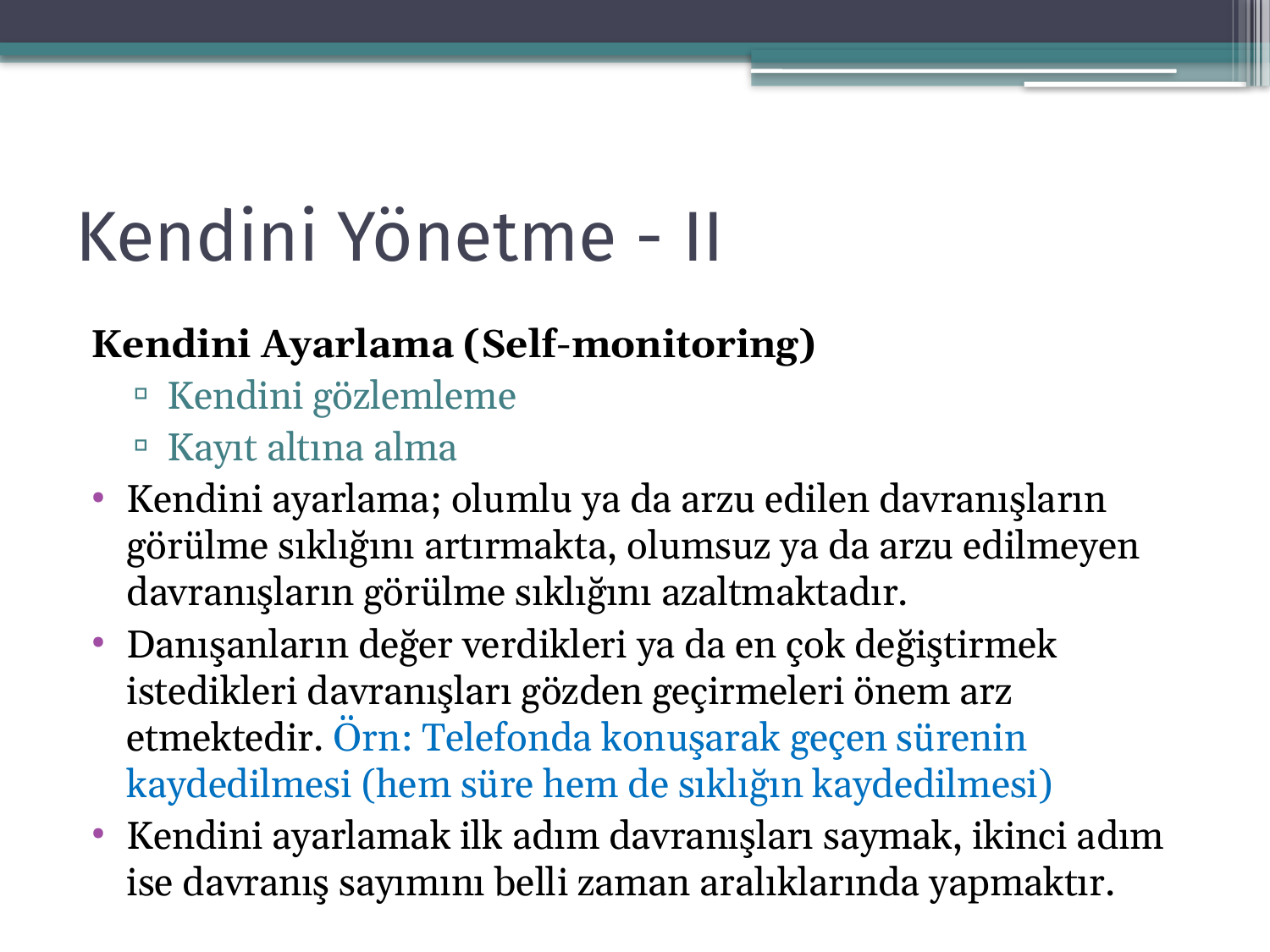

# Kendini Yönetme - II
Kendini Ayarlama (Self-monitoring)
Kendini gözlemleme
Kayıt altına alma
Kendini ayarlama; olumlu ya da arzu edilen davranışların görülme sıklığını artırmakta, olumsuz ya da arzu edilmeyen davranışların görülme sıklığını azaltmaktadır.
Danışanların değer verdikleri ya da en çok değiştirmek istedikleri davranışları gözden geçirmeleri önem arz etmektedir. Örn: Telefonda konuşarak geçen sürenin kaydedilmesi (hem süre hem de sıklığın kaydedilmesi)
Kendini ayarlamak ilk adım davranışları saymak, ikinci adım ise davranış sayımını belli zaman aralıklarında yapmaktır.